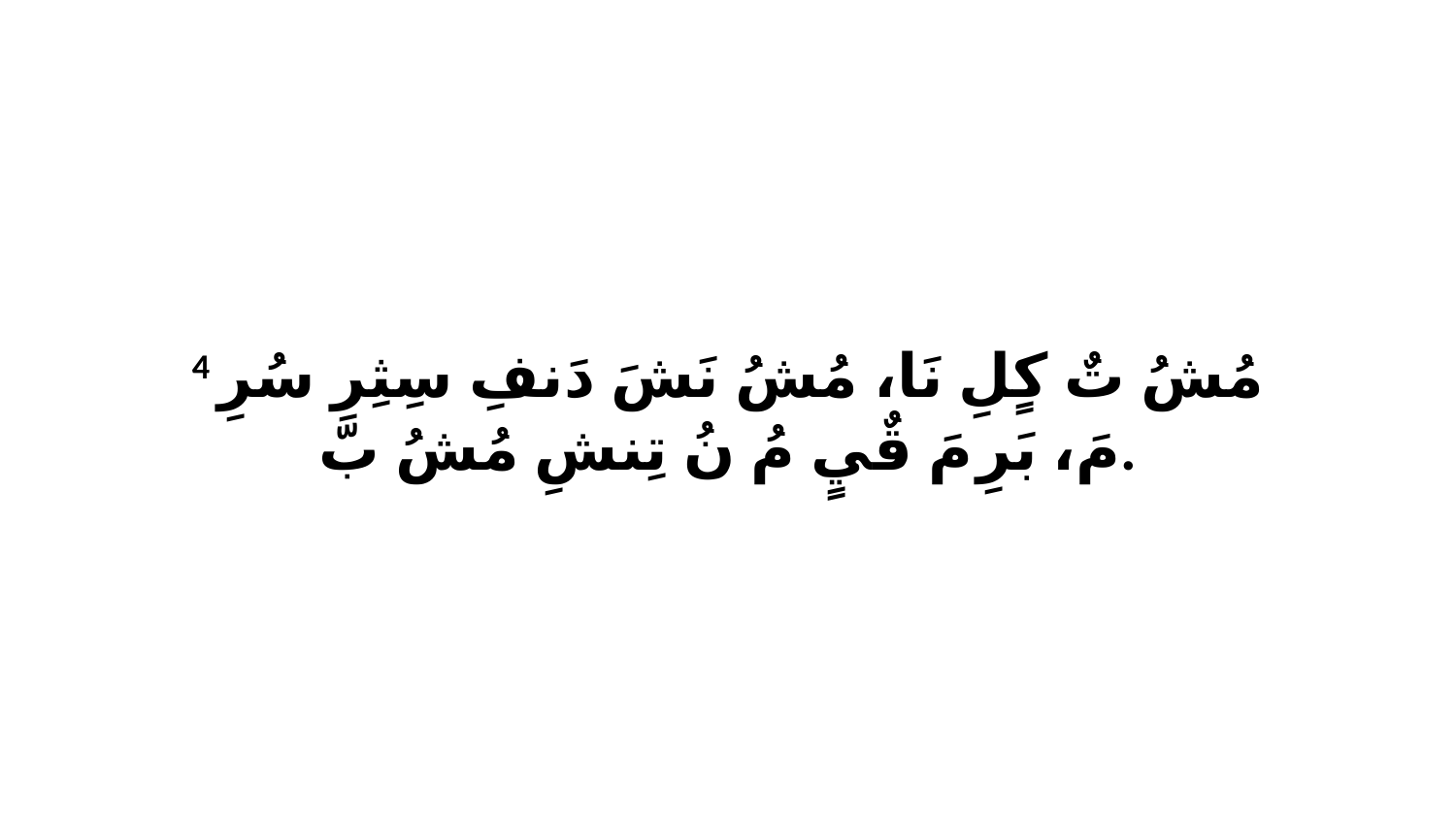

4 مُشُ تٌ كٍلِ نَا، مُشُ نَشَ دَنفِ سِثِرِ سُرِ مَ، بَرِ مَ قٌيٍ مُ نُ تِنشِ مُشُ بّ.